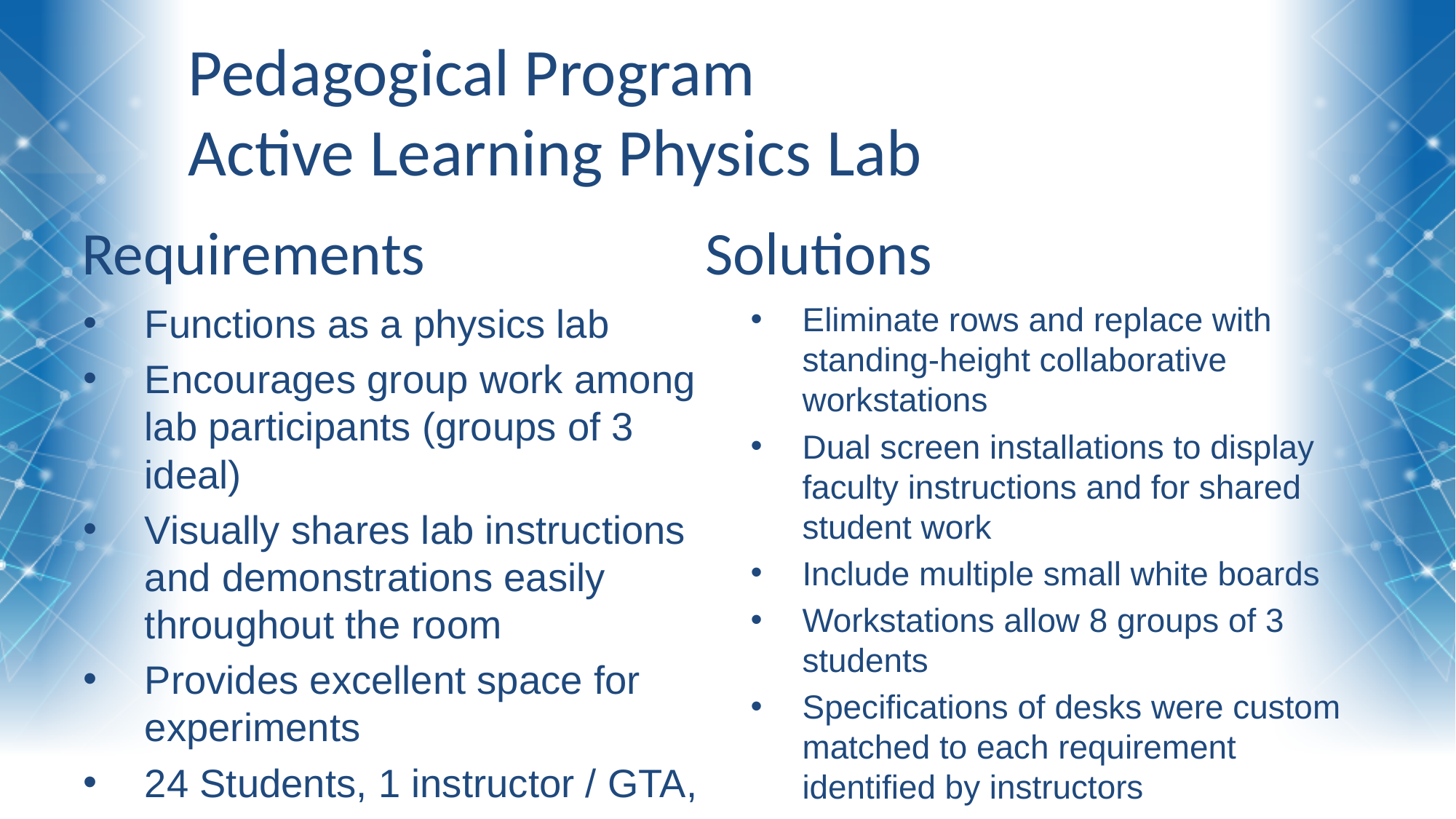

Pedagogical Program
Active Learning Physics Lab

Requirements
Solutions
Functions as a physics lab
Encourages group work among lab participants (groups of 3 ideal)
Visually shares lab instructions and demonstrations easily throughout the room
Provides excellent space for experiments
24 Students, 1 instructor / GTA,

Eliminate rows and replace with standing-height collaborative workstations
Dual screen installations to display faculty instructions and for shared student work
Include multiple small white boards
Workstations allow 8 groups of 3 students
Specifications of desks were custom matched to each requirement identified by instructors